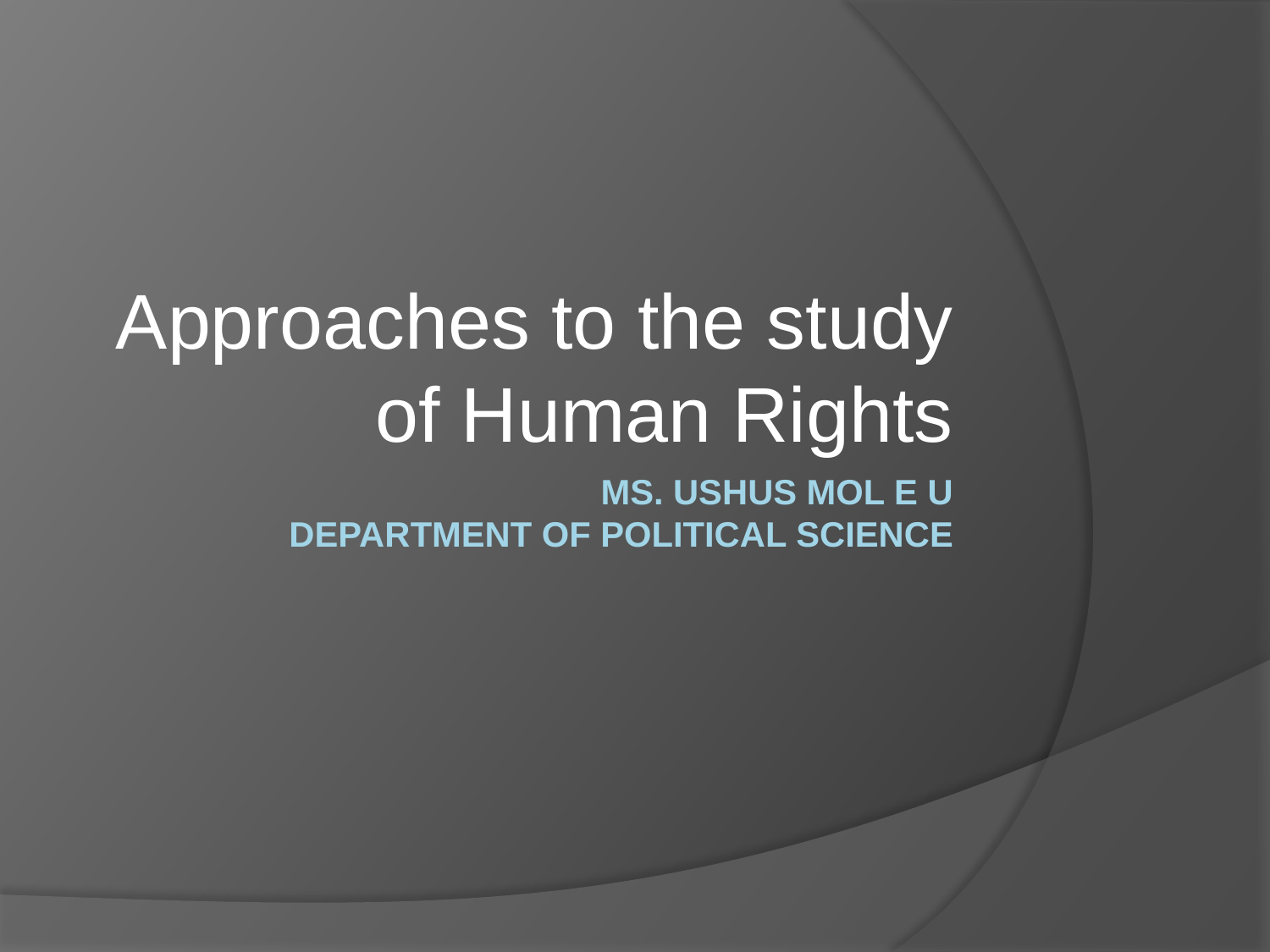

Approaches to the study of Human Rights
# Ms. Ushus Mol E U Department of Political Science